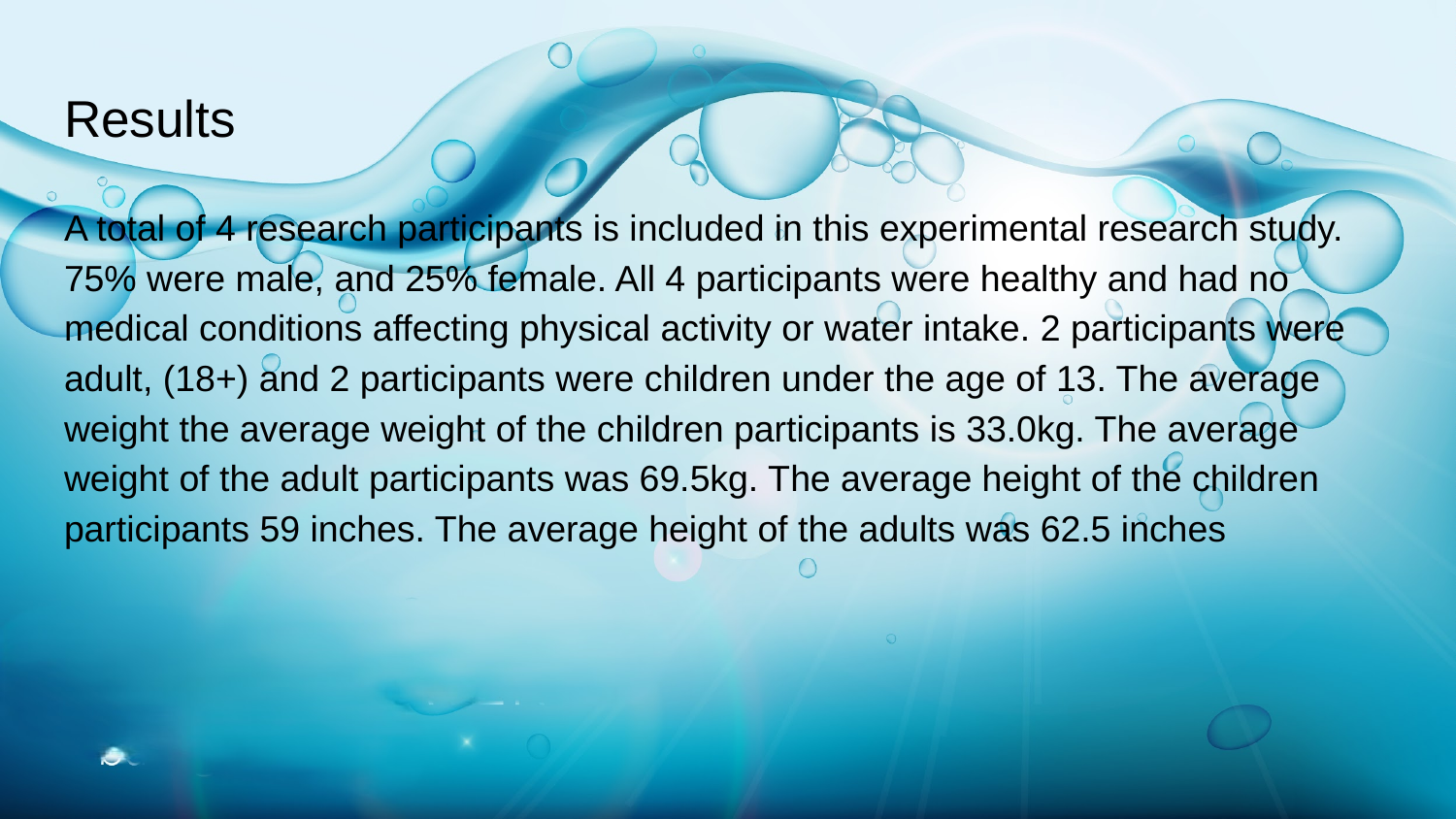

# Results
A total of 4 research participants is included in this experimental research study. 75% were male, and 25% female. All 4 participants were healthy and had no medical conditions affecting physical activity or water intake. 2 participants were adult, (18+) and 2 participants were children under the age of 13. The average weight the average weight of the children participants is 33.0kg. The average weight of the adult participants was 69.5kg. The average height of the children participants 59 inches. The average height of the adults was 62.5 inches